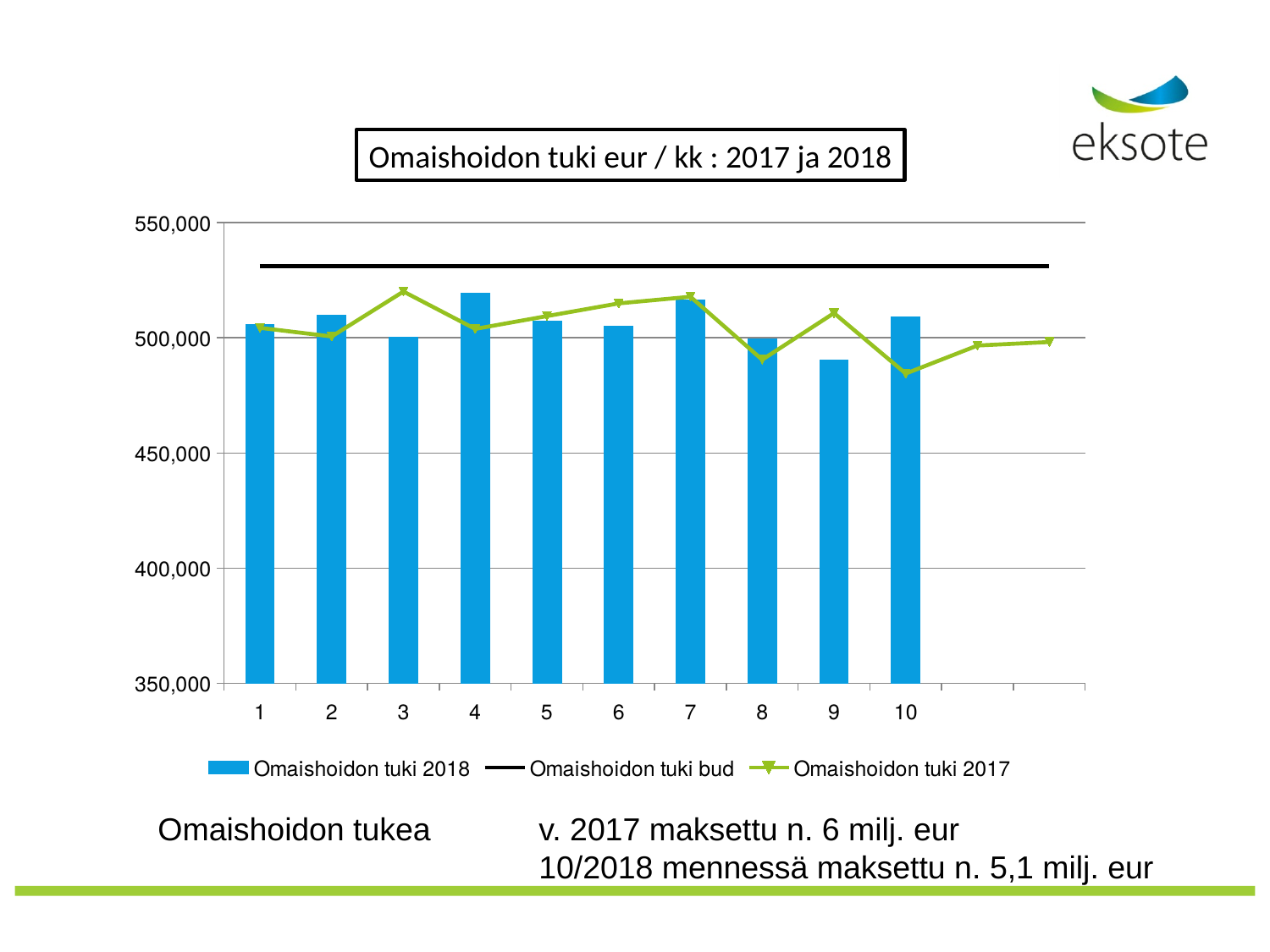

#
Omaishoidon tuki eur / kk : 2017 ja 2018

### Chart

| Category | Omaishoidon tuki 2018 | Omaishoidon tuki bud | Omaishoidon tuki 2017 |
|---|---|---|---|
Omaishoidon tukea 	v. 2017 maksettu n. 6 milj. eur
			10/2018 mennessä maksettu n. 5,1 milj. eur